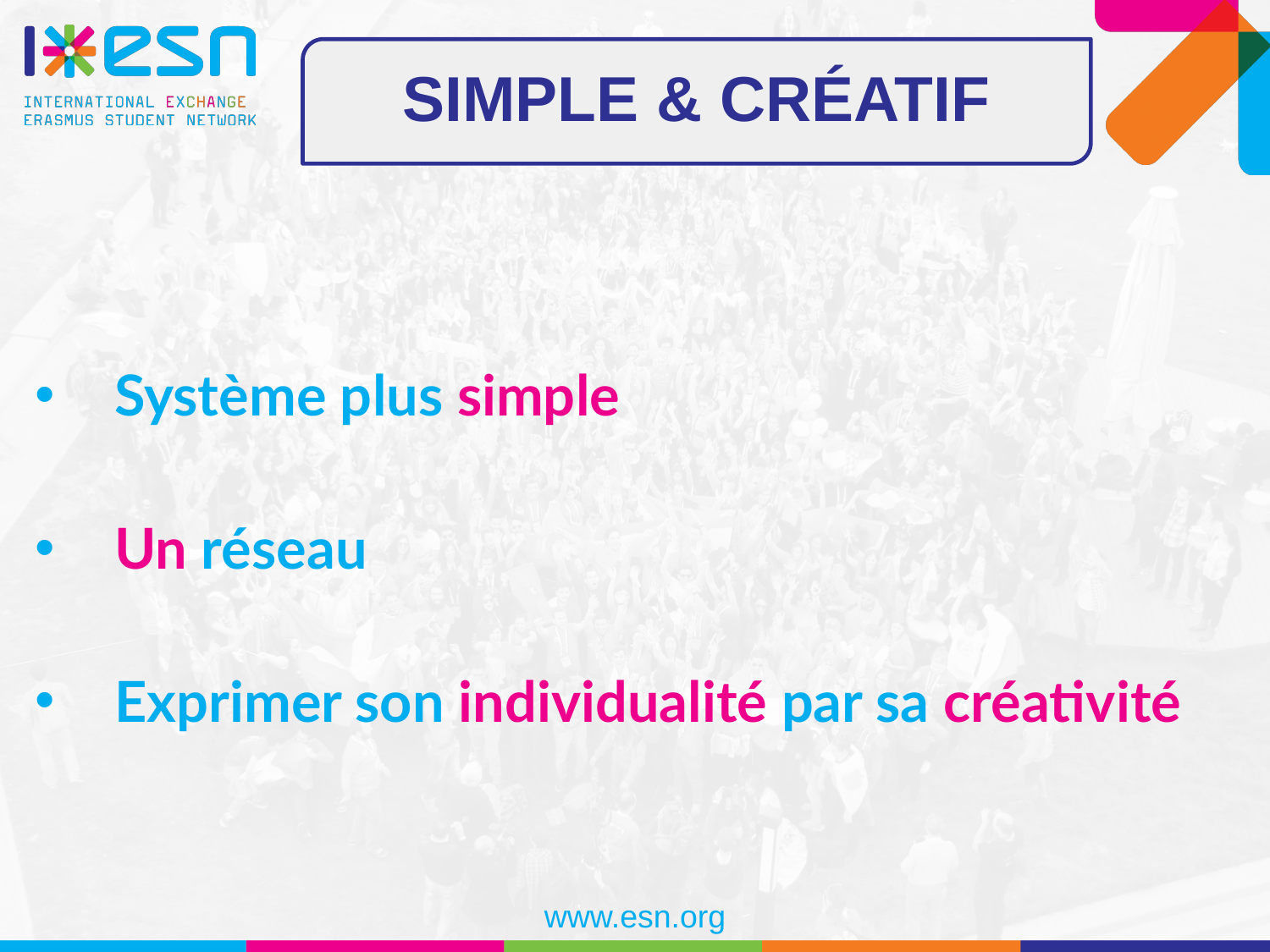

SIMPLE & CRÉATIF

Système plus simple
Un réseau
Exprimer son individualité par sa créativité